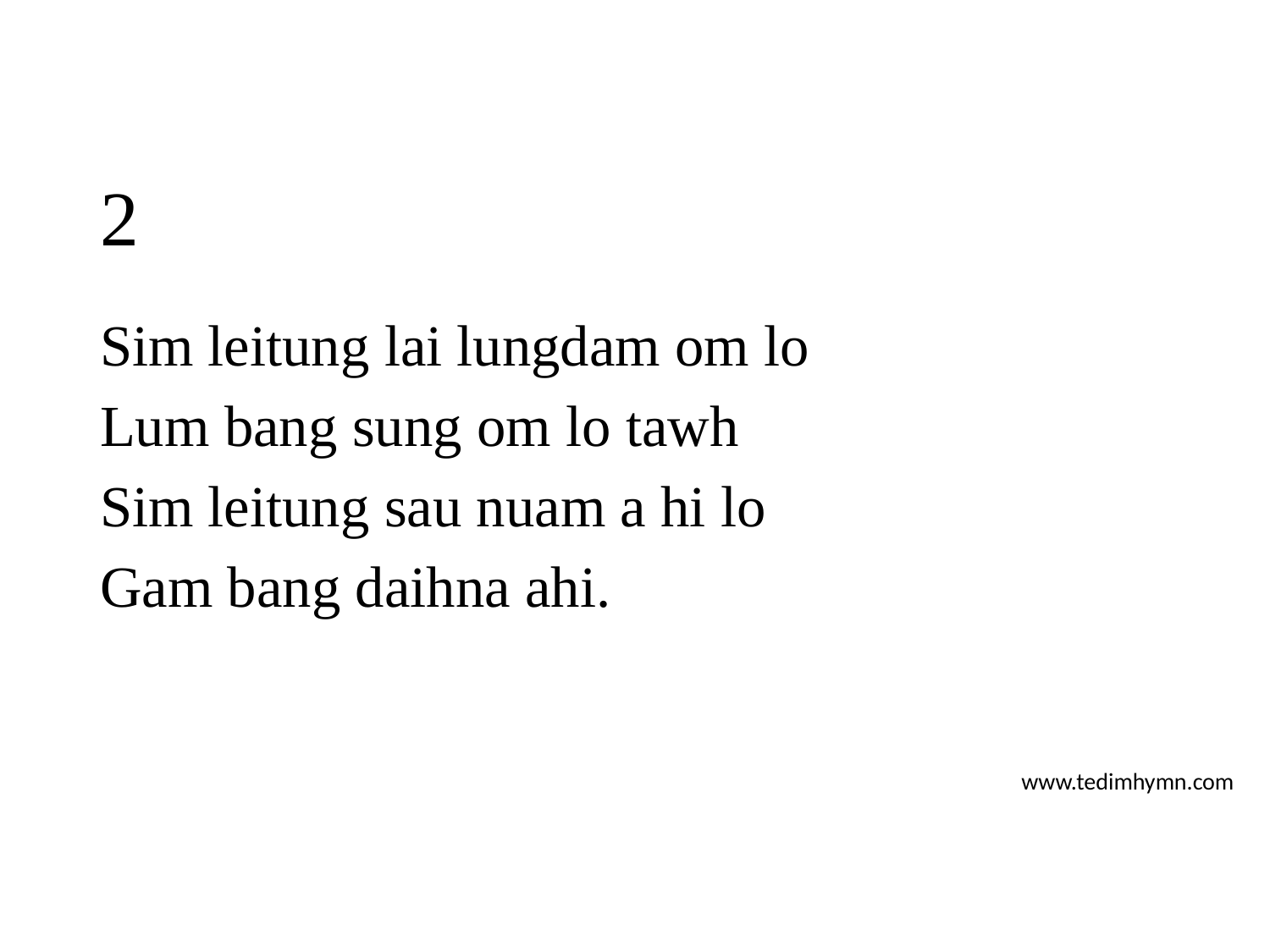

# 2
Sim leitung lai lungdam om lo
Lum bang sung om lo tawh
Sim leitung sau nuam a hi lo
Gam bang daihna ahi.
www.tedimhymn.com